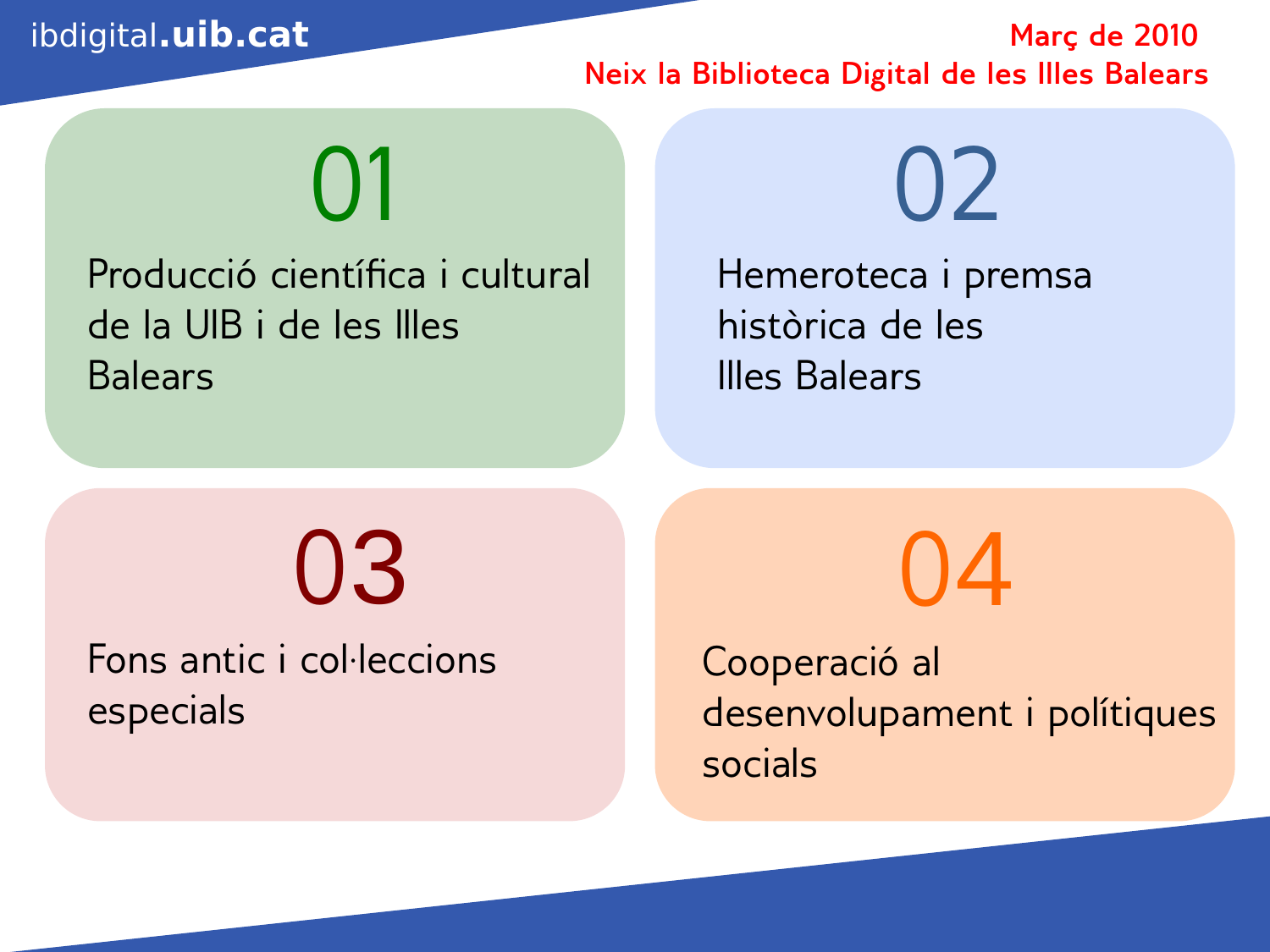

Març de 2010
Neix la Biblioteca Digital de les Illes Balears
01

Producció científica i cultural de la UIB i de les Illes Balears

02

Hemeroteca i premsa històrica de les
Illes Balears

03
Fons antic i col·leccions
especials

04
Cooperació al desenvolupament i polítiques socials